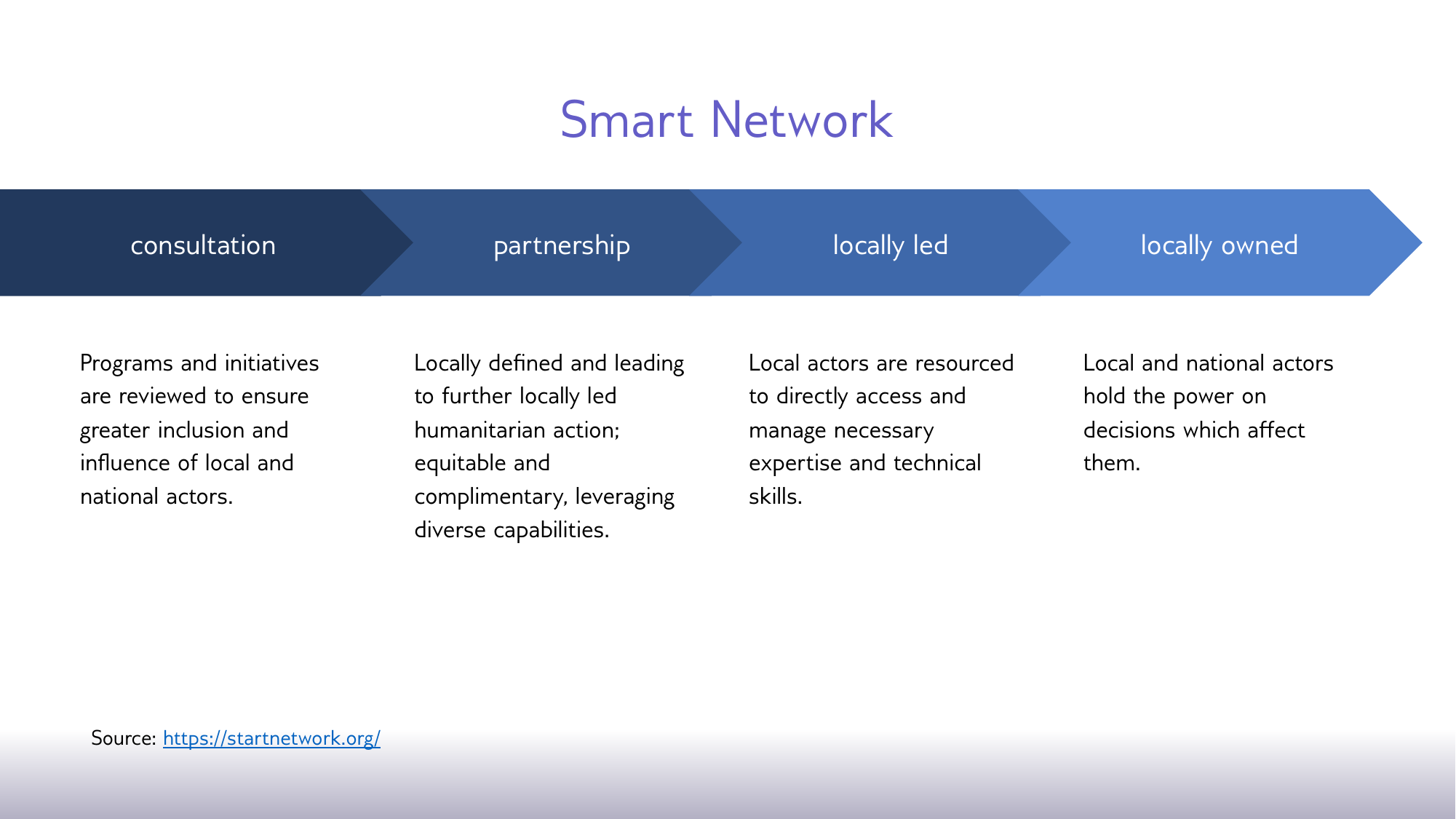

# Smart Network
partnership
Locally defined and leading to further locally led humanitarian action; equitable and complimentary, leveraging diverse capabilities.
locally led
Local actors are resourced to directly access and manage necessary expertise and technical skills.
locally owned
Local and national actors hold the power on decisions which affect them.
consultation
Programs and initiatives are reviewed to ensure greater inclusion and influence of local and national actors.
Source: https://startnetwork.org/